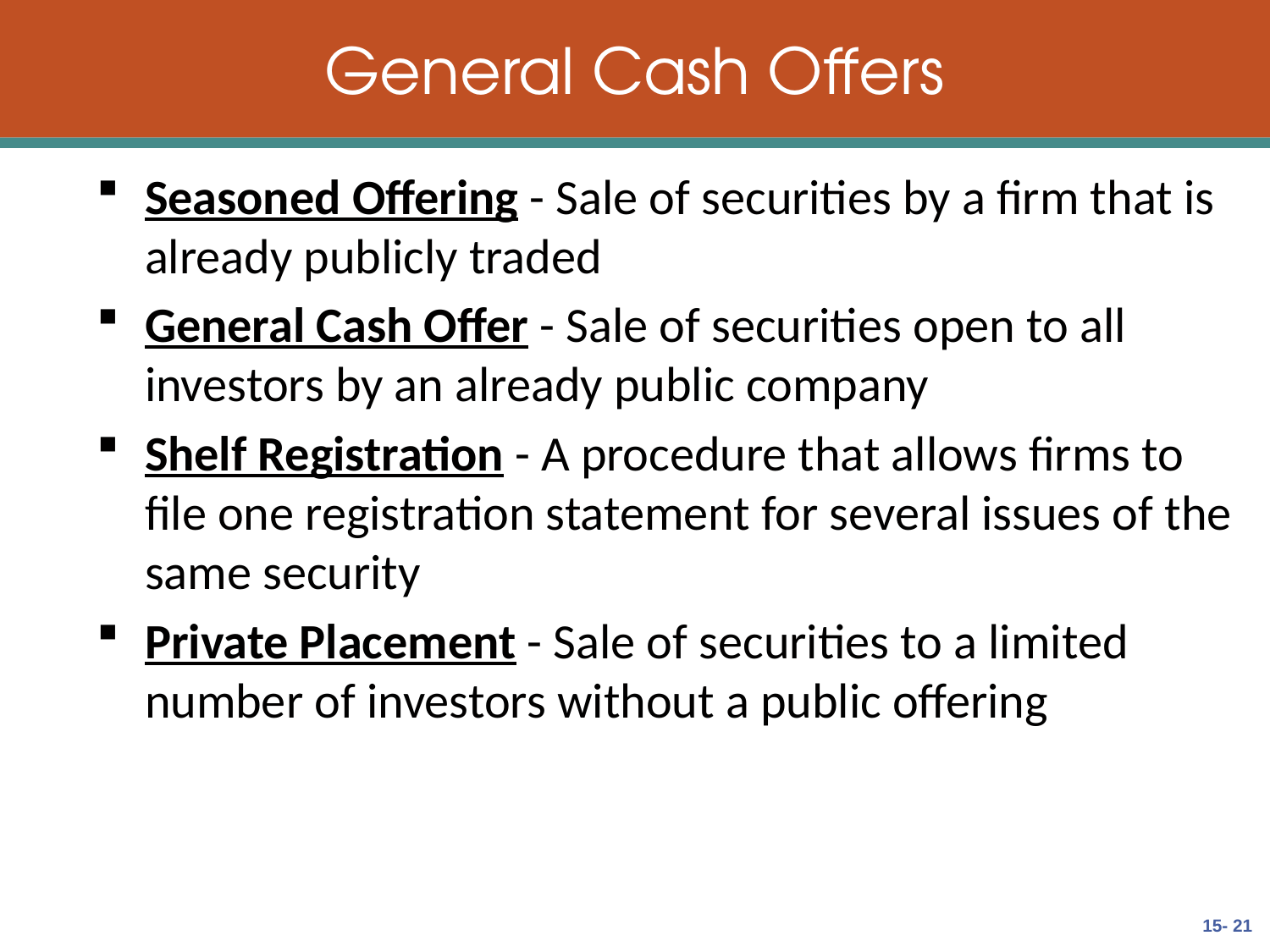

# General Cash Offers
Seasoned Offering - Sale of securities by a firm that is already publicly traded
General Cash Offer - Sale of securities open to all investors by an already public company
Shelf Registration - A procedure that allows firms to file one registration statement for several issues of the same security
Private Placement - Sale of securities to a limited number of investors without a public offering